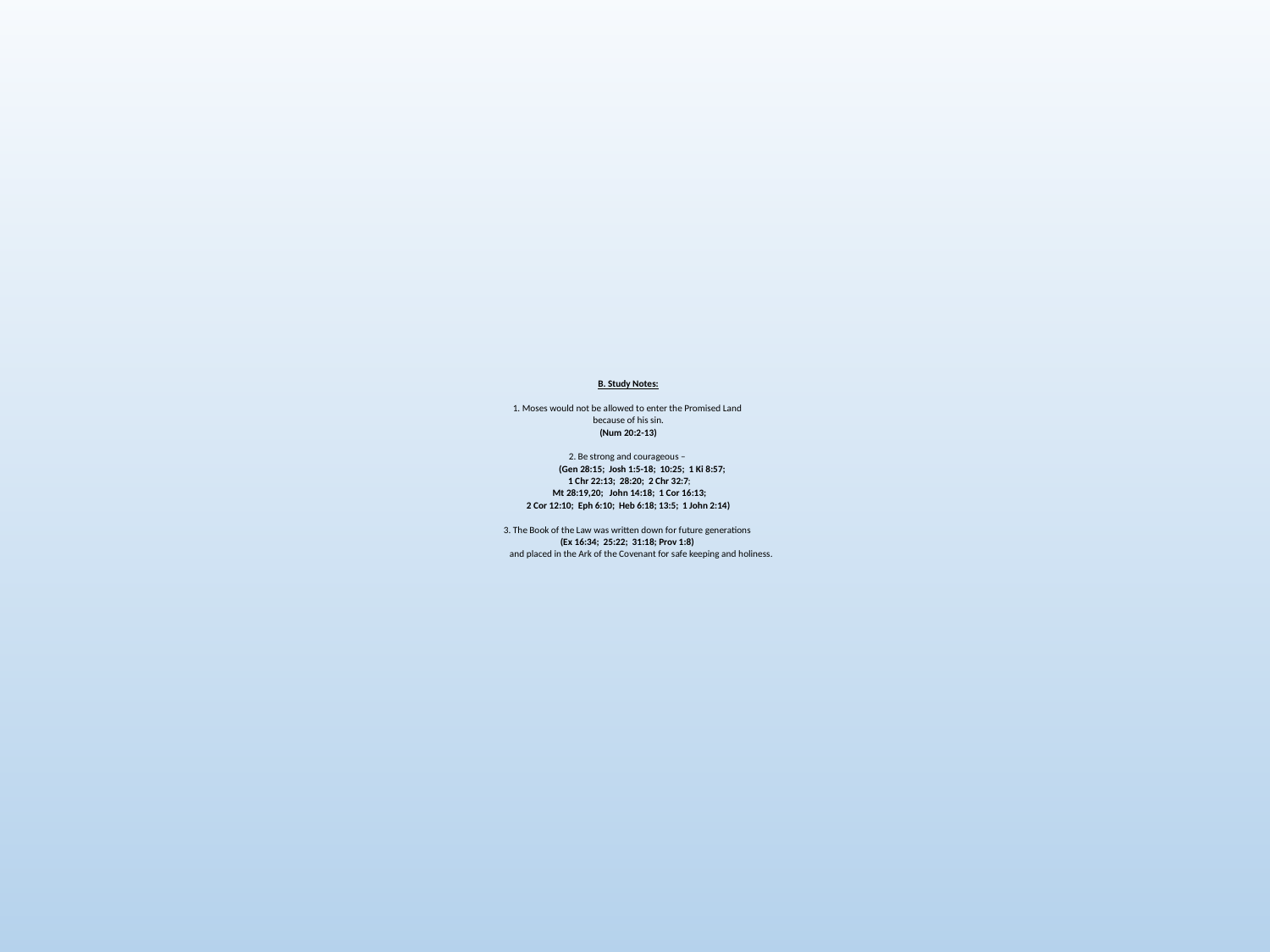

# B. Study Notes:   1. Moses would not be allowed to enter the Promised Land because of his sin. (Num 20:2-13)   2. Be strong and courageous – (Gen 28:15;  Josh 1:5-18;  10:25;  1 Ki 8:57; 1 Chr 22:13;  28:20;  2 Chr 32:7; Mt 28:19,20;   John 14:18;  1 Cor 16:13; 2 Cor 12:10;  Eph 6:10;  Heb 6:18; 13:5;  1 John 2:14)   3. The Book of the Law was written down for future generations (Ex 16:34;  25:22;  31:18; Prov 1:8) and placed in the Ark of the Covenant for safe keeping and holiness.